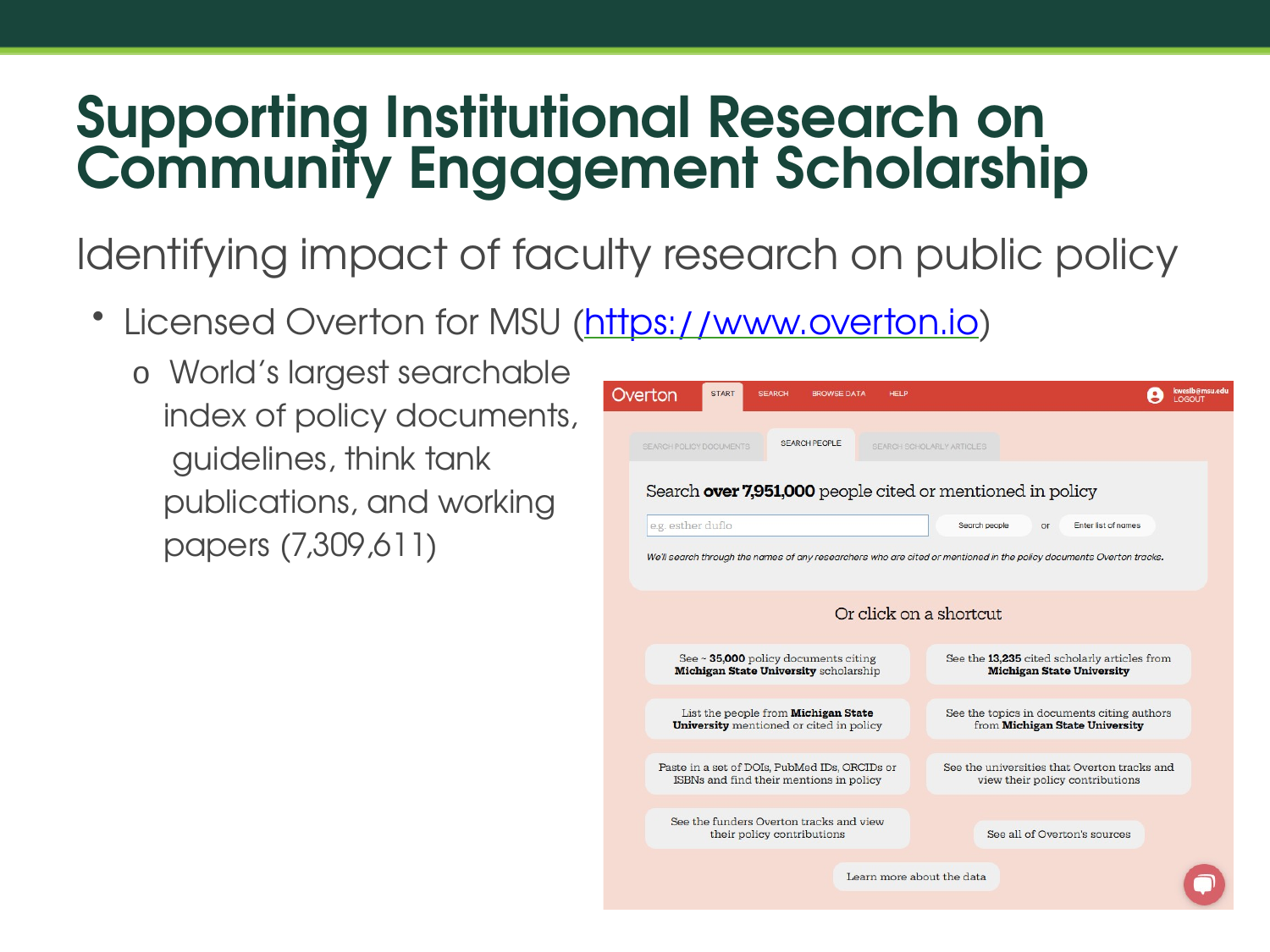

# Supporting Institutional Research on  Community Engagement Scholarship
Identifying impact of faculty research on public policy
Licensed Overton for MSU (https://www.overton.io)
o World’s largest searchable  index of policy documents,  guidelines, think tank  publications, and working  papers (7,309,611)